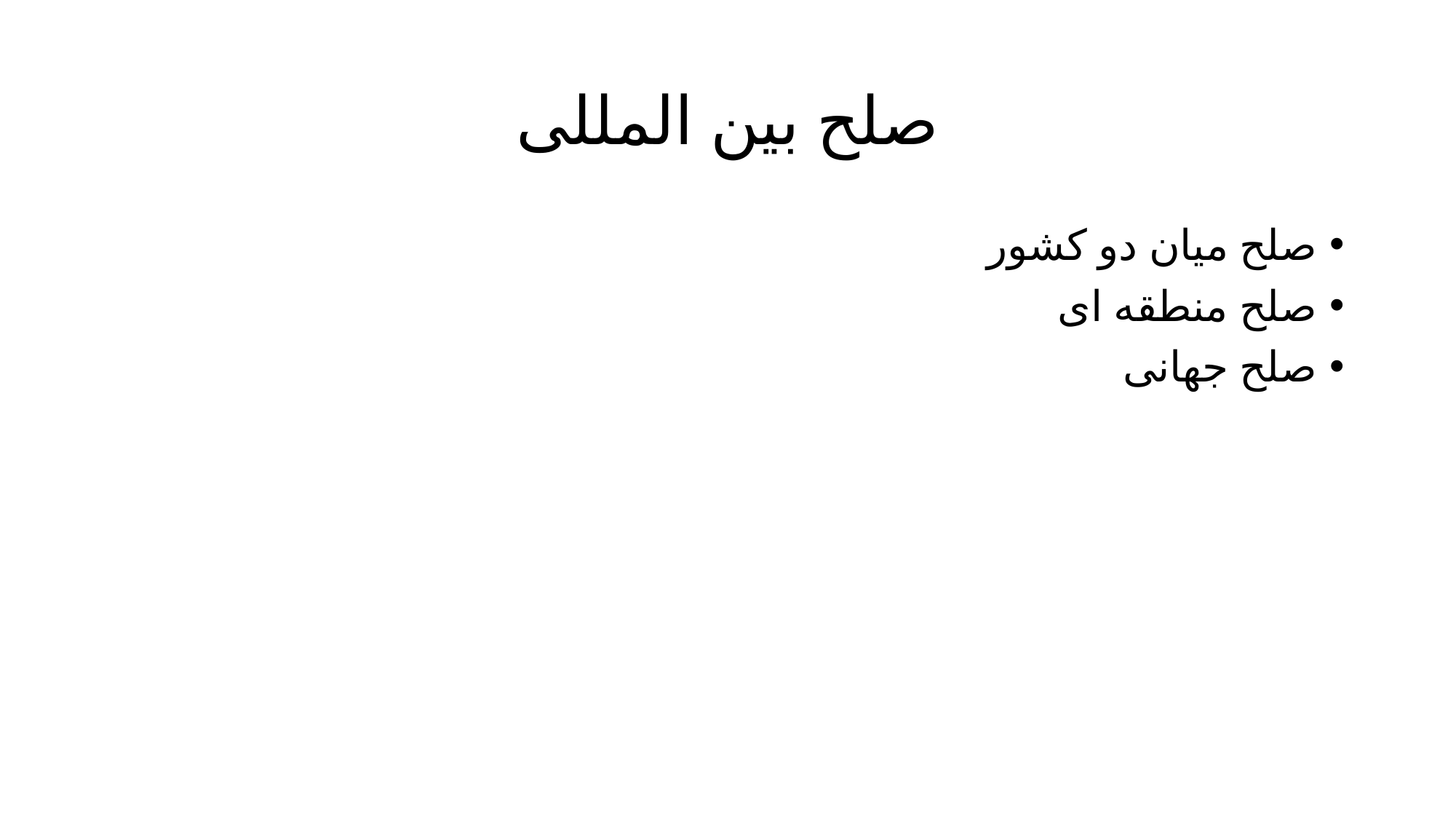

# صلح بین المللی
صلح میان دو کشور
صلح منطقه ای
صلح جهانی